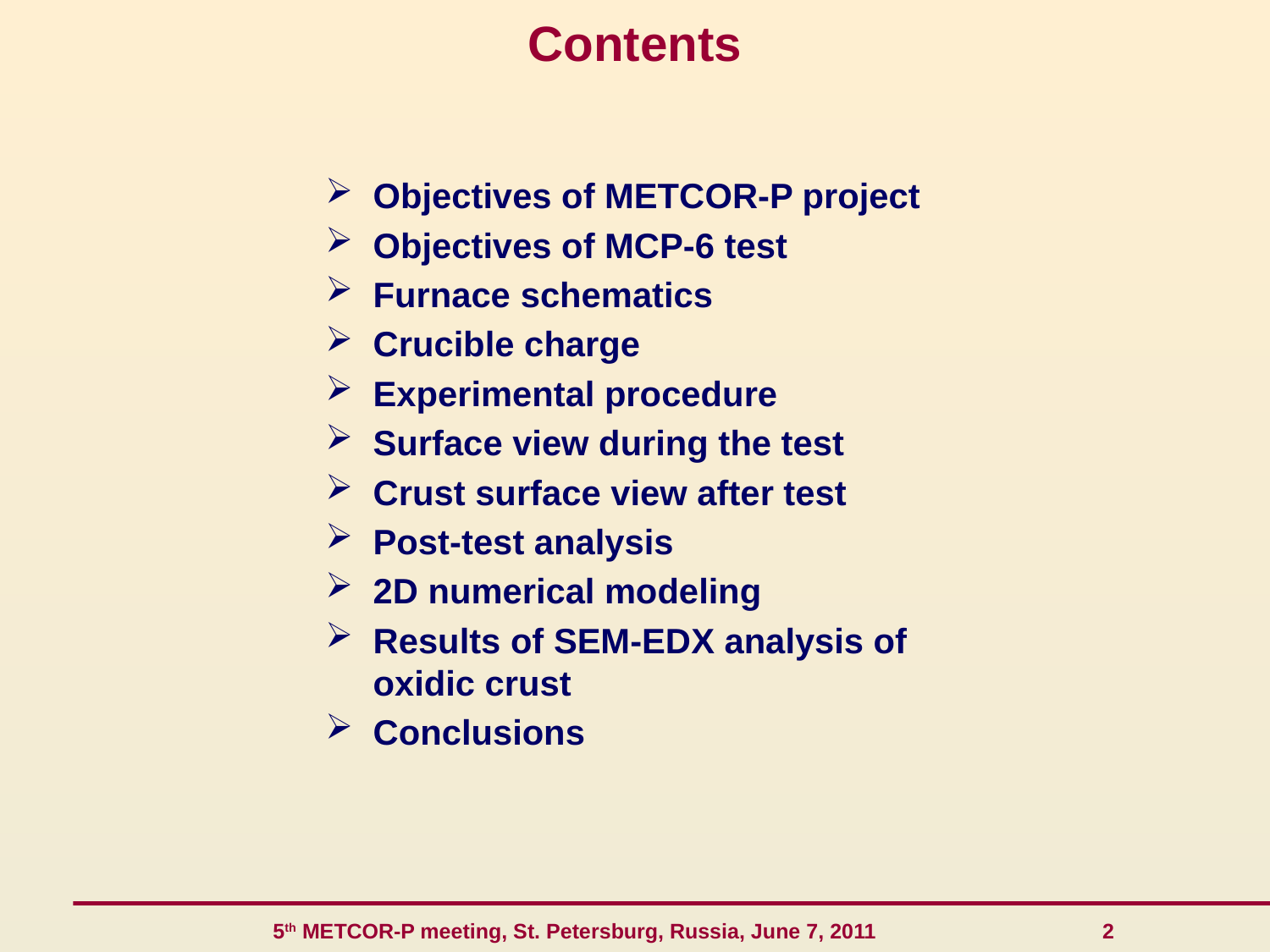

# Contents
Objectives of METCOR-P project
Objectives of MCP-6 test
Furnace schematics
Crucible charge
Experimental procedure
Surface view during the test
Crust surface view after test
Post-test analysis
2D numerical modeling
Results of SEM-EDX analysis of oxidic crust
Conclusions
 5th METCOR-P meeting, St. Petersburg, Russia, June 7, 2011                                      2